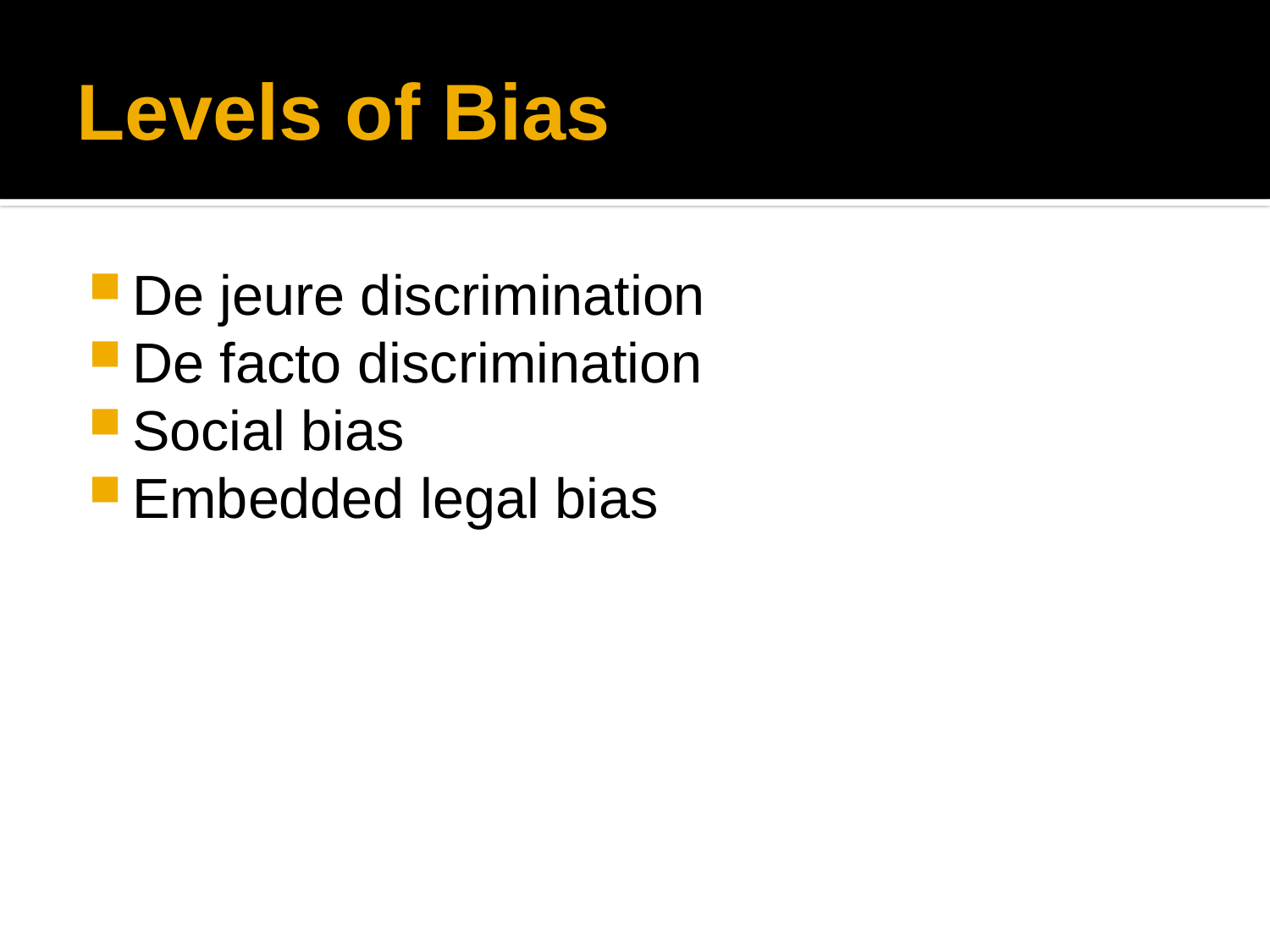

# Levels of Bias
De jeure discrimination
De facto discrimination
Social bias
Embedded legal bias